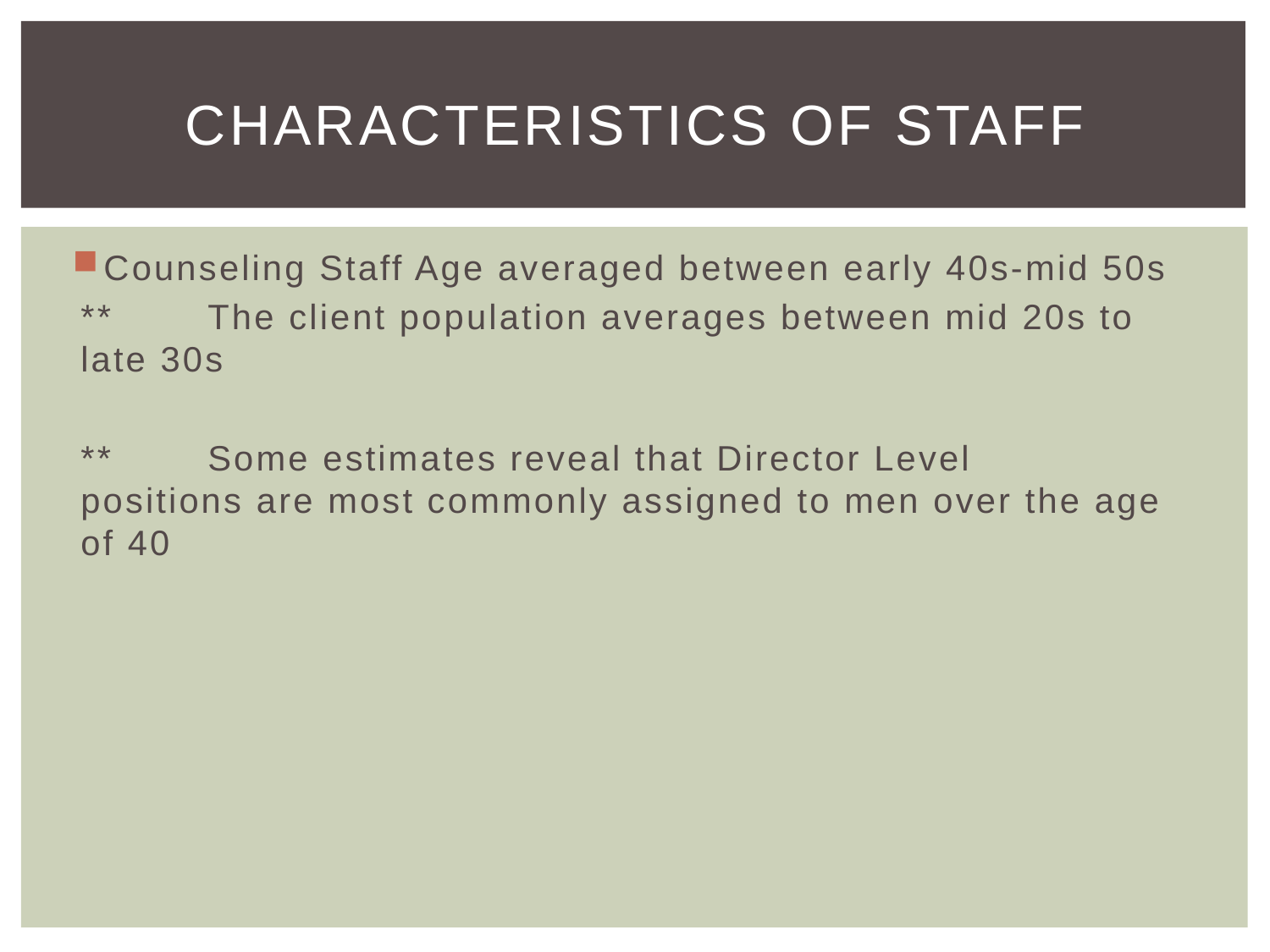

# Characteristics of Staff
Counseling Staff Age averaged between early 40s-mid 50s
**	The client population averages between mid 20s to late 30s

**	Some estimates reveal that Director Level 	positions are most commonly assigned to men over the age of 40